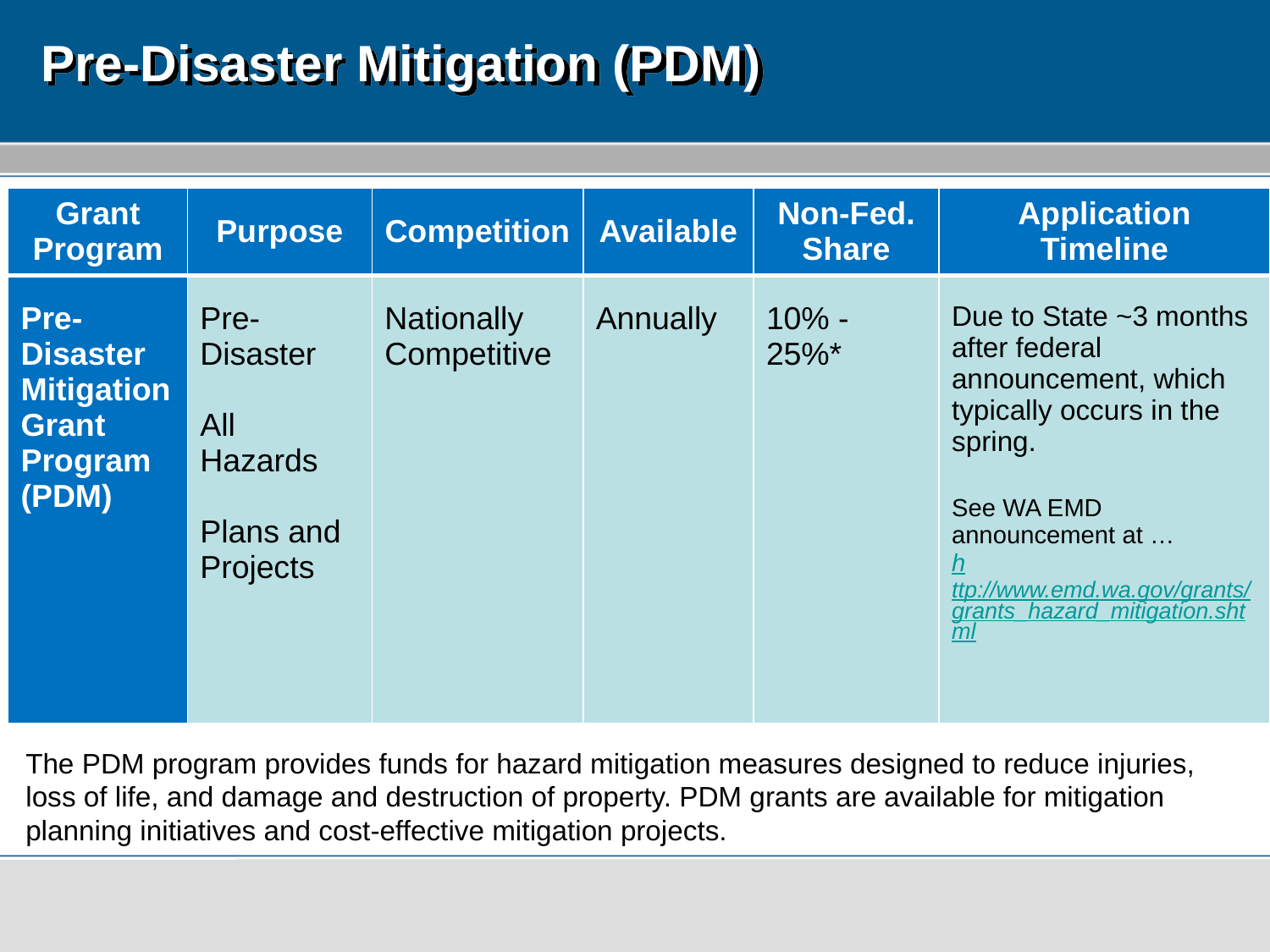

# Pre-Disaster Mitigation (PDM)
| Grant Program | Purpose | Competition | Available | Non-Fed. Share | Application Timeline |
| --- | --- | --- | --- | --- | --- |
| Pre-Disaster Mitigation Grant Program (PDM) | Pre-Disaster All Hazards Plans and Projects | Nationally Competitive | Annually | 10% - 25%\* | Due to State ~3 months after federal announcement, which typically occurs in the spring. See WA EMD announcement at … http://www.emd.wa.gov/grants/grants\_hazard\_mitigation.shtml |
The PDM program provides funds for hazard mitigation measures designed to reduce injuries, loss of life, and damage and destruction of property. PDM grants are available for mitigation planning initiatives and cost-effective mitigation projects.